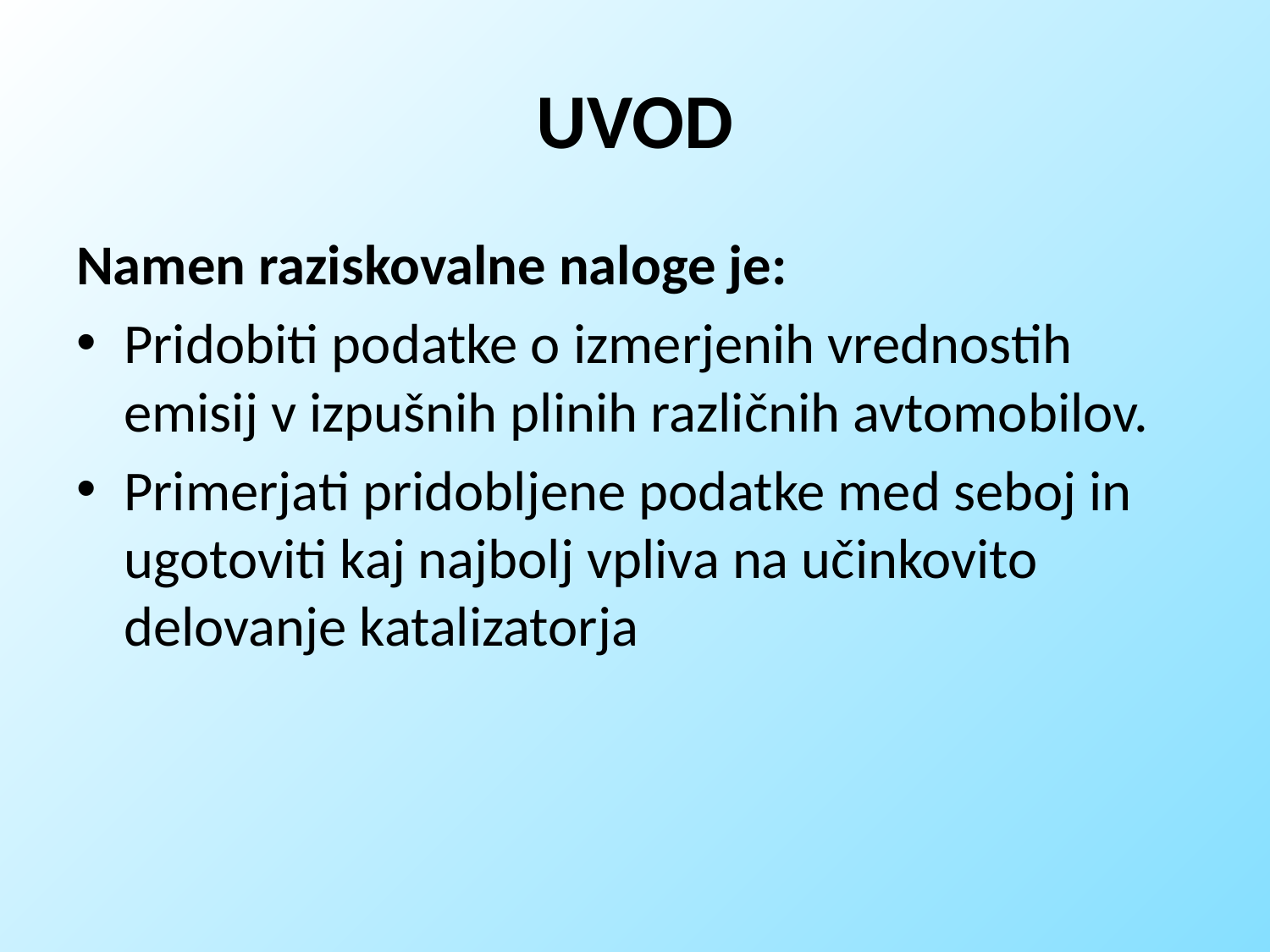

# UVOD
Namen raziskovalne naloge je:
Pridobiti podatke o izmerjenih vrednostih emisij v izpušnih plinih različnih avtomobilov.
Primerjati pridobljene podatke med seboj in ugotoviti kaj najbolj vpliva na učinkovito delovanje katalizatorja